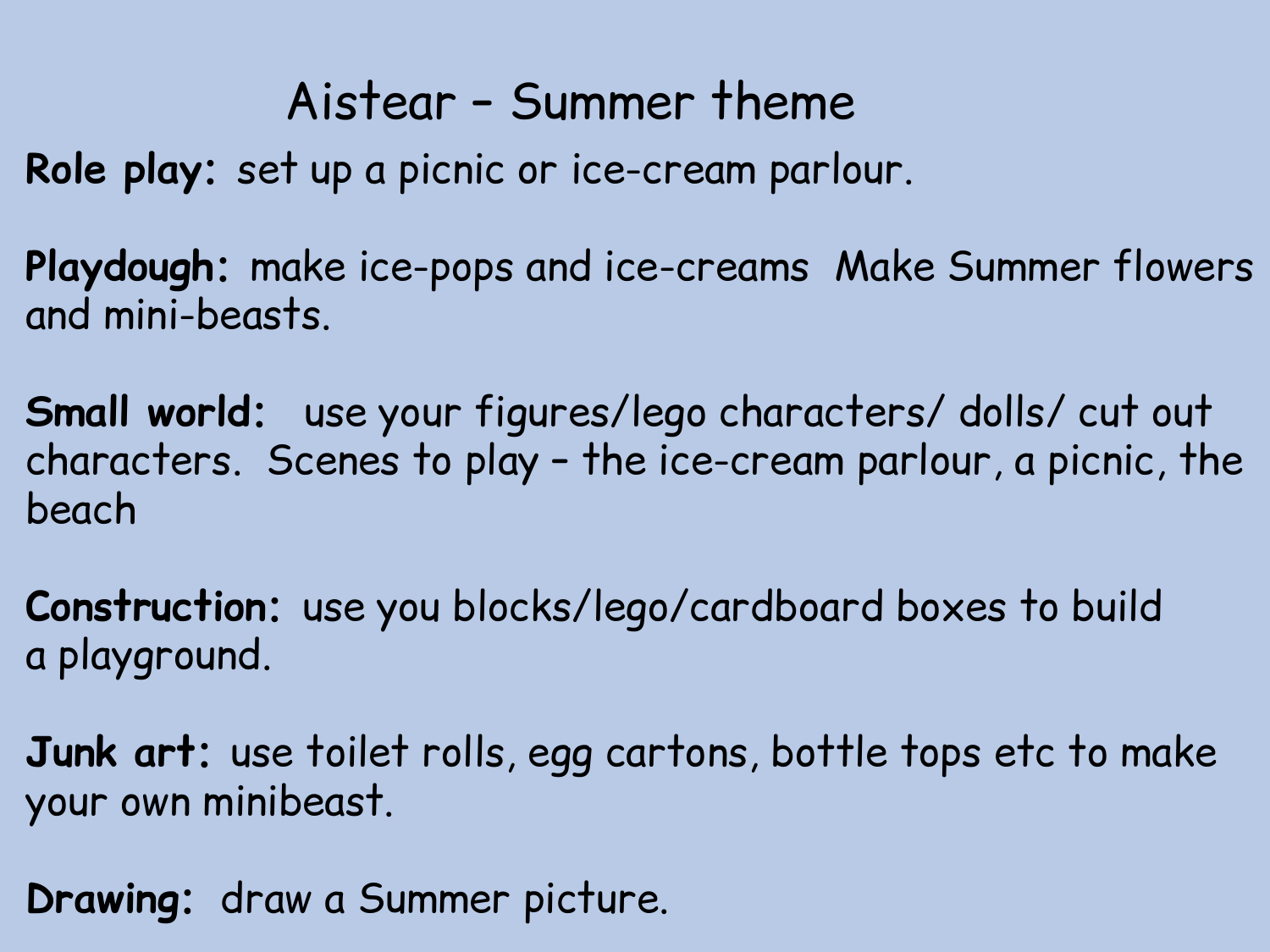

Aistear – Summer theme
Role play: set up a picnic or ice-cream parlour.

Playdough: make ice-pops and ice-creams  Make Summer flowers and mini-beasts.

Small world:  use your figures/lego characters/ dolls/ cut out characters.  Scenes to play – the ice-cream parlour, a picnic, the beach

Construction: use you blocks/lego/cardboard boxes to build
a playground.

Junk art: use toilet rolls, egg cartons, bottle tops etc to make your own minibeast.

Drawing:  draw a Summer picture.